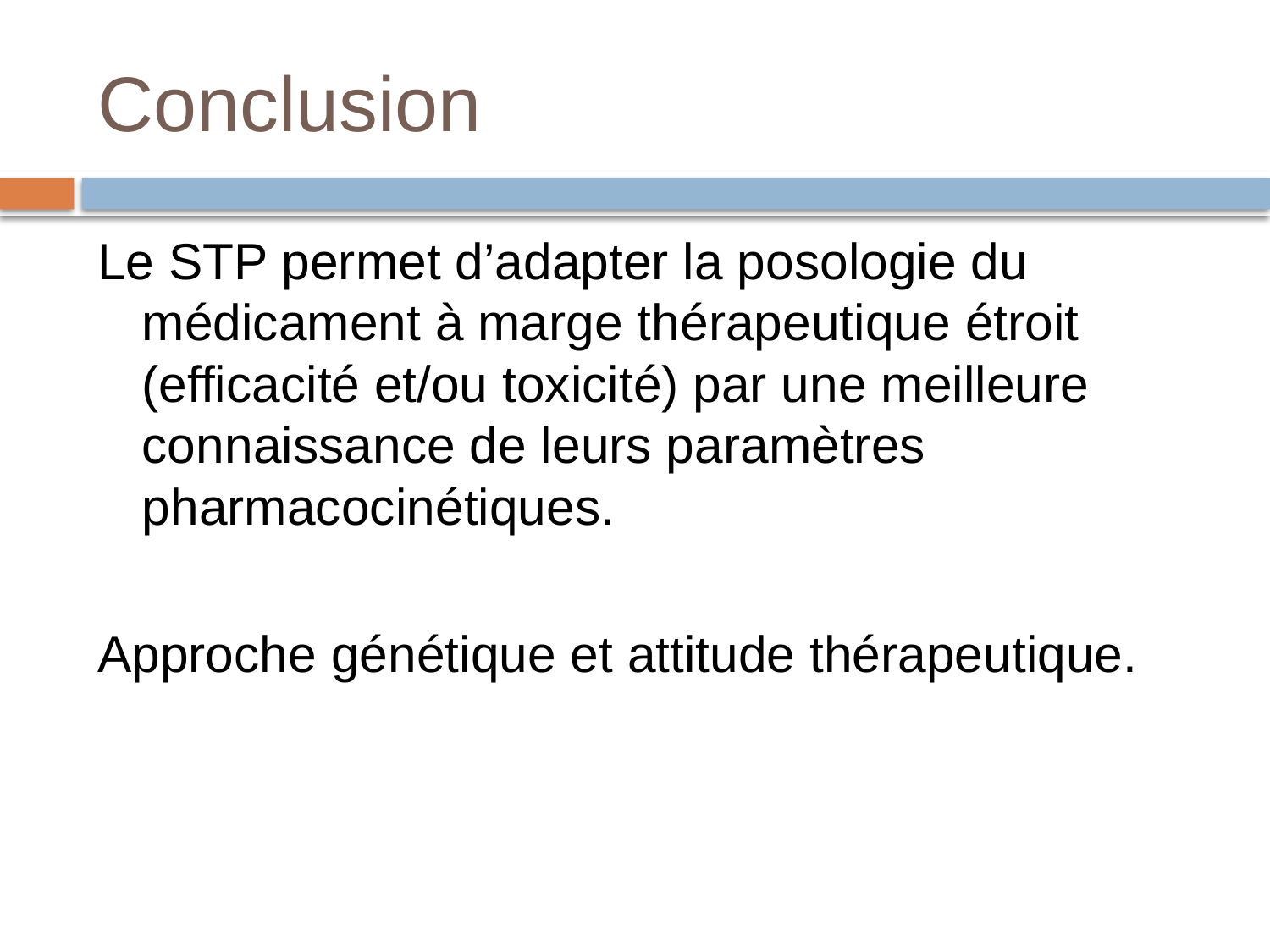

# Conclusion
Le STP permet d’adapter la posologie du médicament à marge thérapeutique étroit (efficacité et/ou toxicité) par une meilleure connaissance de leurs paramètres pharmacocinétiques.

Approche génétique et attitude thérapeutique.